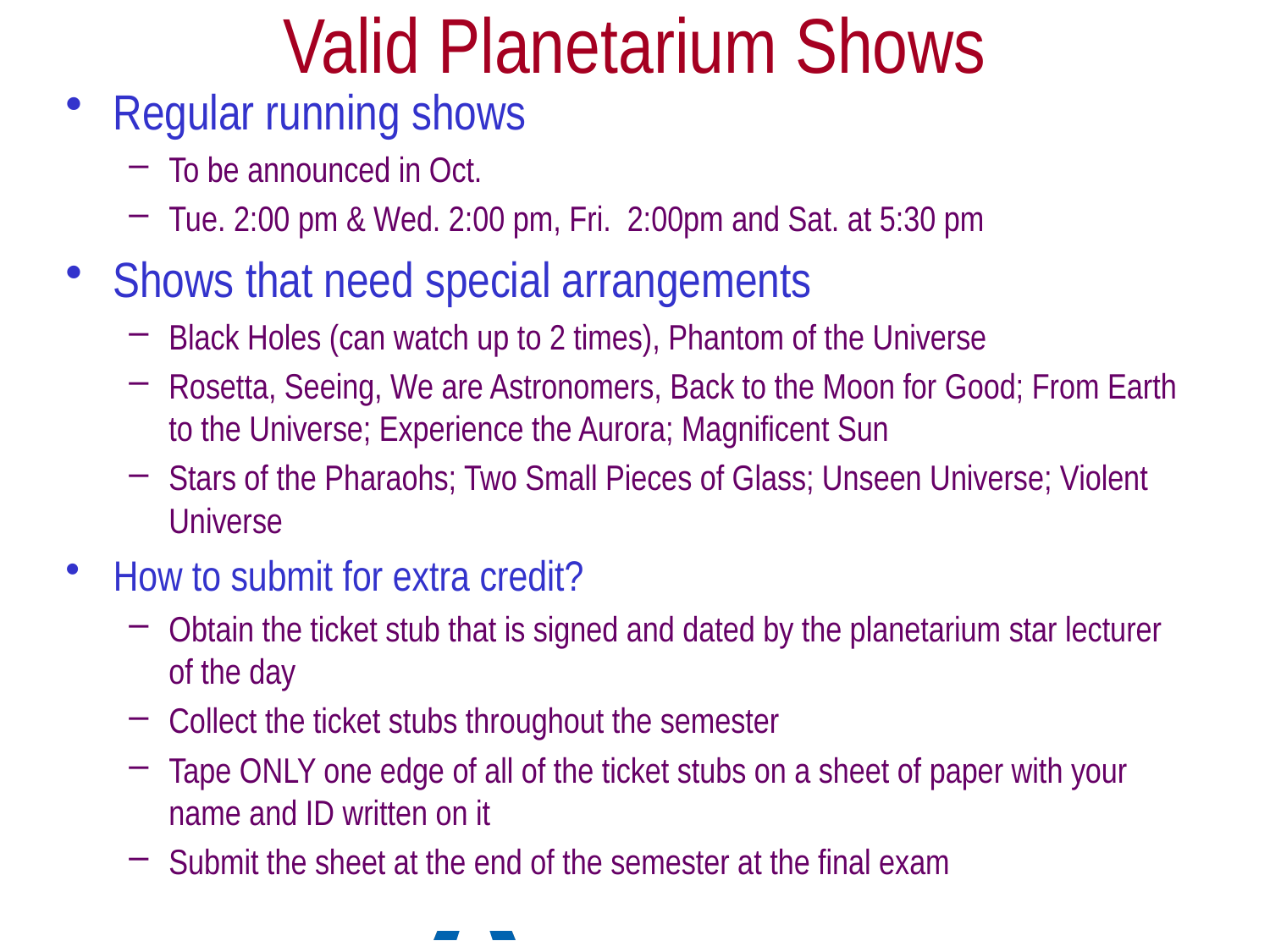

# Valid Planetarium Shows
Regular running shows
To be announced in Oct.
Tue. 2:00 pm & Wed. 2:00 pm, Fri.  2:00pm and Sat. at 5:30 pm
Shows that need special arrangements
Black Holes (can watch up to 2 times), Phantom of the Universe
Rosetta, Seeing, We are Astronomers, Back to the Moon for Good; From Earth to the Universe; Experience the Aurora; Magnificent Sun
Stars of the Pharaohs; Two Small Pieces of Glass; Unseen Universe; Violent Universe
How to submit for extra credit?
Obtain the ticket stub that is signed and dated by the planetarium star lecturer of the day
Collect the ticket stubs throughout the semester
Tape ONLY one edge of all of the ticket stubs on a sheet of paper with your name and ID written on it
Submit the sheet at the end of the semester at the final exam
Monday, Aug. 28, 2017
PHYS 1444-002, Fall 2017                     Dr. Jaehoon Yu
43